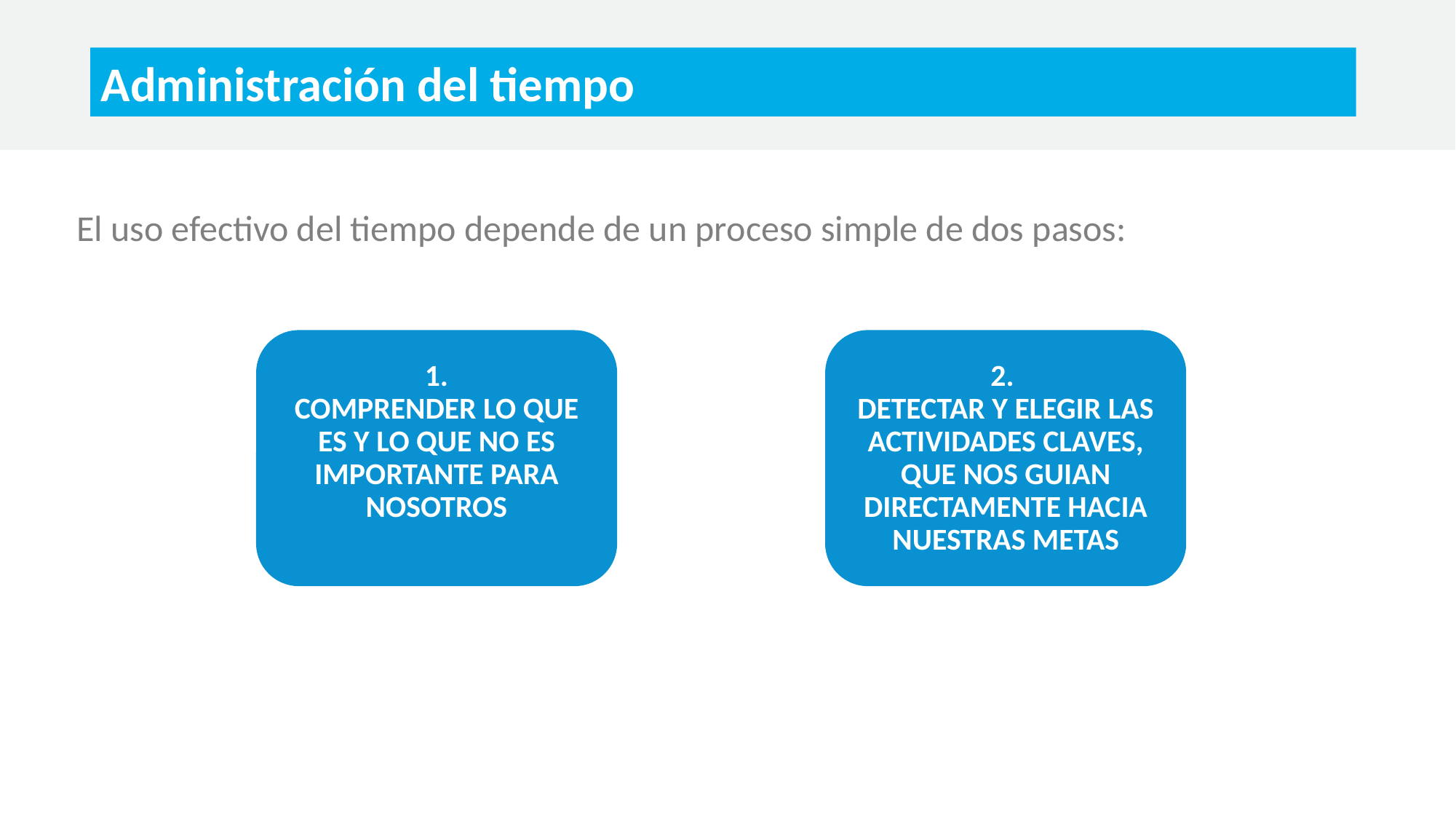

Administración del tiempo
El uso efectivo del tiempo depende de un proceso simple de dos pasos:

1.
COMPRENDER LO QUE ES Y LO QUE NO ES IMPORTANTE PARA NOSOTROS

2.
DETECTAR Y ELEGIR LAS ACTIVIDADES CLAVES, QUE NOS GUIAN DIRECTAMENTE HACIA NUESTRAS METAS